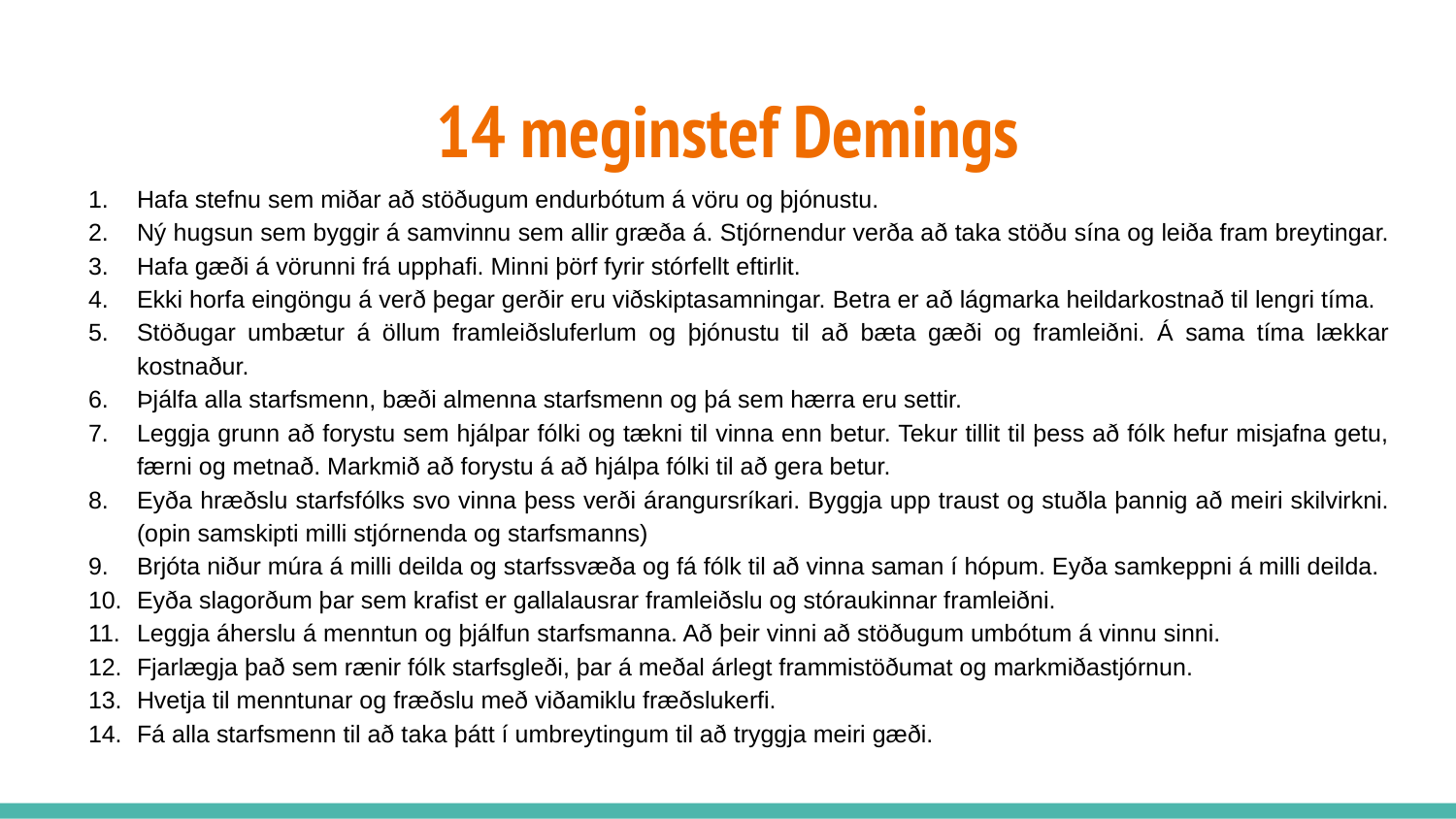

# 14 meginstef Demings
Hafa stefnu sem miðar að stöðugum endurbótum á vöru og þjónustu.
Ný hugsun sem byggir á samvinnu sem allir græða á. Stjórnendur verða að taka stöðu sína og leiða fram breytingar.
Hafa gæði á vörunni frá upphafi. Minni þörf fyrir stórfellt eftirlit.
Ekki horfa eingöngu á verð þegar gerðir eru viðskiptasamningar. Betra er að lágmarka heildarkostnað til lengri tíma.
Stöðugar umbætur á öllum framleiðsluferlum og þjónustu til að bæta gæði og framleiðni. Á sama tíma lækkar kostnaður.
Þjálfa alla starfsmenn, bæði almenna starfsmenn og þá sem hærra eru settir.
Leggja grunn að forystu sem hjálpar fólki og tækni til vinna enn betur. Tekur tillit til þess að fólk hefur misjafna getu, færni og metnað. Markmið að forystu á að hjálpa fólki til að gera betur.
Eyða hræðslu starfsfólks svo vinna þess verði árangursríkari. Byggja upp traust og stuðla þannig að meiri skilvirkni. (opin samskipti milli stjórnenda og starfsmanns)
Brjóta niður múra á milli deilda og starfssvæða og fá fólk til að vinna saman í hópum. Eyða samkeppni á milli deilda.
Eyða slagorðum þar sem krafist er gallalausrar framleiðslu og stóraukinnar framleiðni.
Leggja áherslu á menntun og þjálfun starfsmanna. Að þeir vinni að stöðugum umbótum á vinnu sinni.
Fjarlægja það sem rænir fólk starfsgleði, þar á meðal árlegt frammistöðumat og markmiðastjórnun.
Hvetja til menntunar og fræðslu með viðamiklu fræðslukerfi.
Fá alla starfsmenn til að taka þátt í umbreytingum til að tryggja meiri gæði.